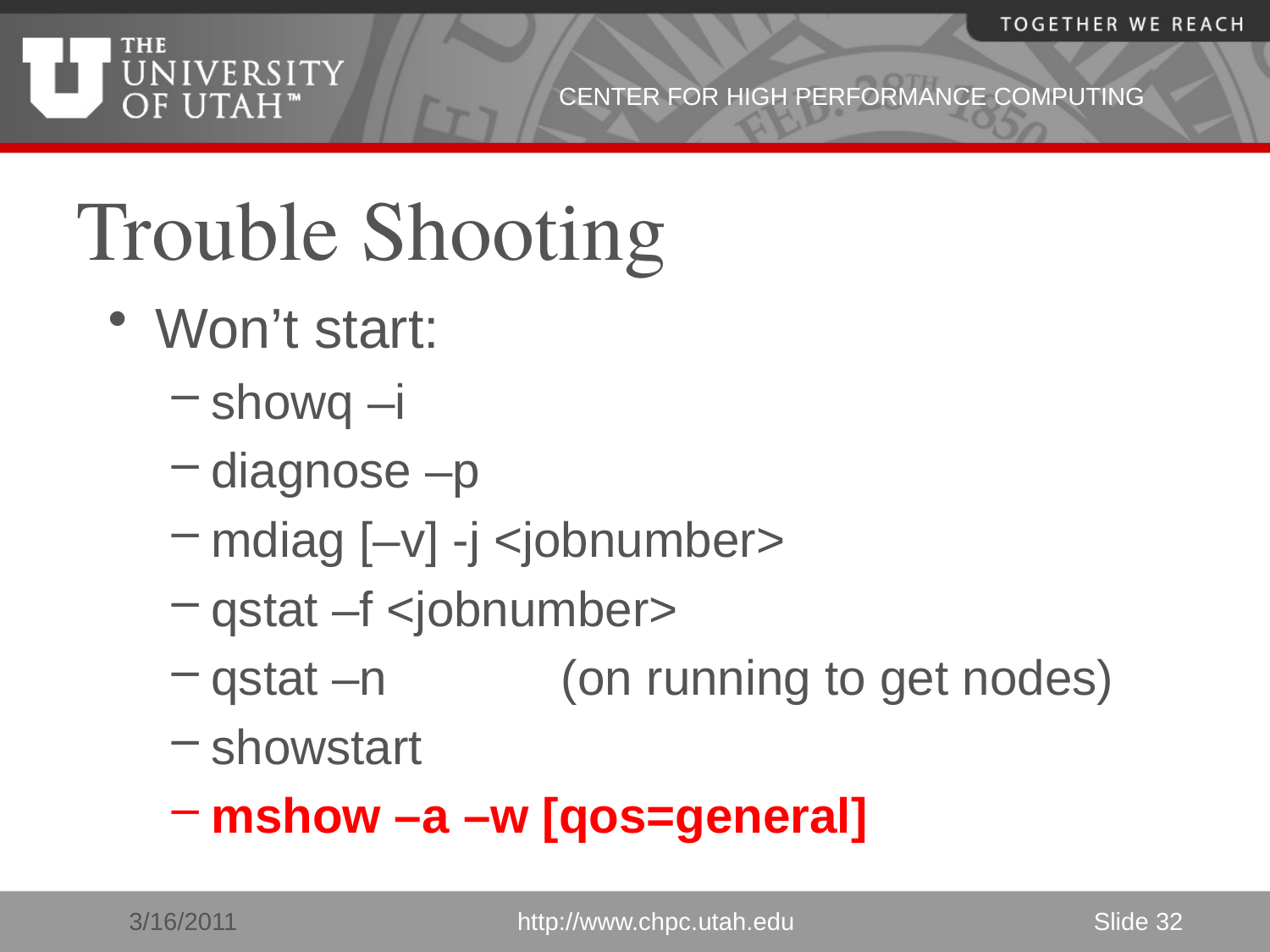

# Trouble Shooting
Won’t start:
showq –i
diagnose –p
mdiag [–v] -j <jobnumber>
qstat –f <jobnumber>
qstat –n	       (on running to get nodes)
showstart
mshow –a –w [qos=general]

3/16/2011
http://www.chpc.utah.edu
Slide 32